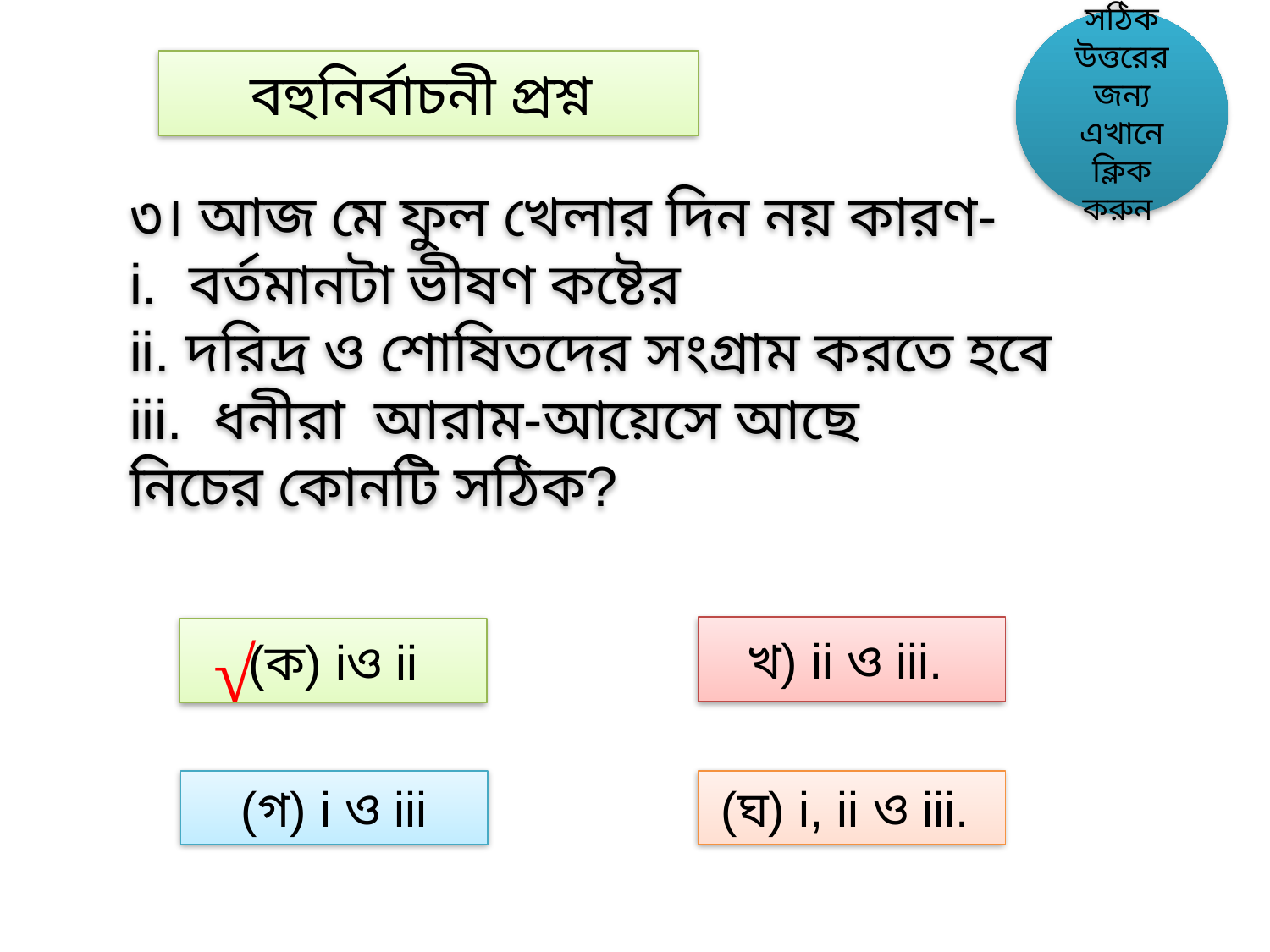

সঠিক উত্তরের জন্য এখানে ক্লিক করুন
বহুনির্বাচনী প্রশ্ন
৩। আজ মে ফুল খেলার দিন নয় কারণ-
i.  বর্তমানটা ভীষণ কষ্টের
ii. দরিদ্র ও শোষিতদের সংগ্রাম করতে হবে
iii.  ধনীরা  আরাম-আয়েসে আছে
নিচের কোনটি সঠিক?
খ) ii ও iii.
(ক) iও ii
√
(গ) i ও iii
(ঘ) i, ii ও iii.